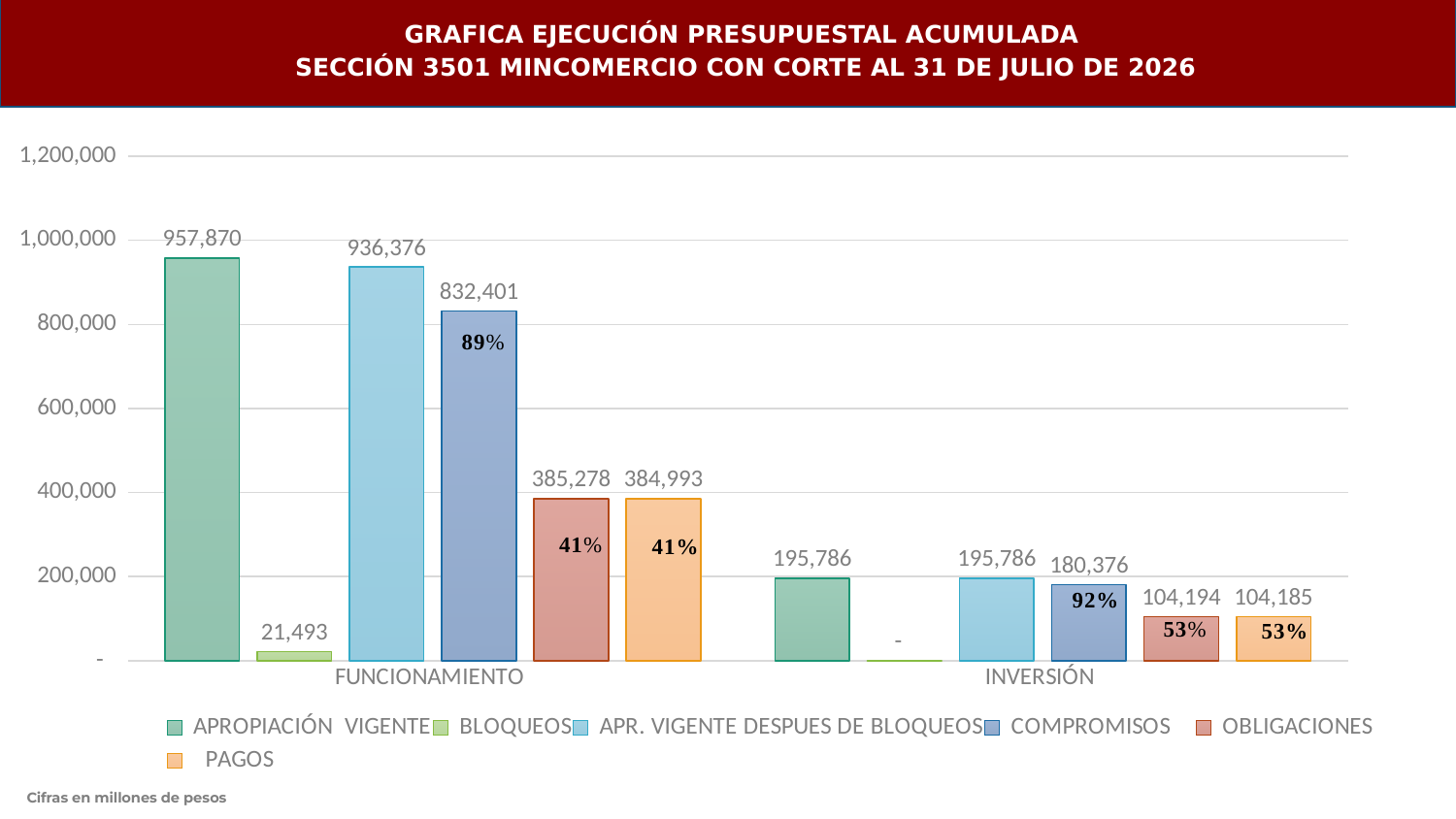

GRAFICA EJECUCIÓN PRESUPUESTAL ACUMULADA
SECCIÓN 3501 MINCOMERCIO CON CORTE AL 31 DE JULIO DE 2026

### Chart

| Category |  APROPIACIÓN  VIGENTE |  BLOQUEOS |  APR. VIGENTE DESPUES DE BLOQUEOS |  COMPROMISOS     |  OBLIGACIONES       |    PAGOS              |
|---|---|---|---|---|---|---|
| FUNCIONAMIENTO  | 957869.577216 | 21493.395153 | 936376.182063 | 832400.7202510199 | 385278.30078586005 | 384992.81518286007 |
| INVERSIÓN  | 195786.12871 | 0.0 | 195786.12871 | 180375.59357973 | 104193.6640814 | 104184.91423139999 |
Cifras en millones de pesos